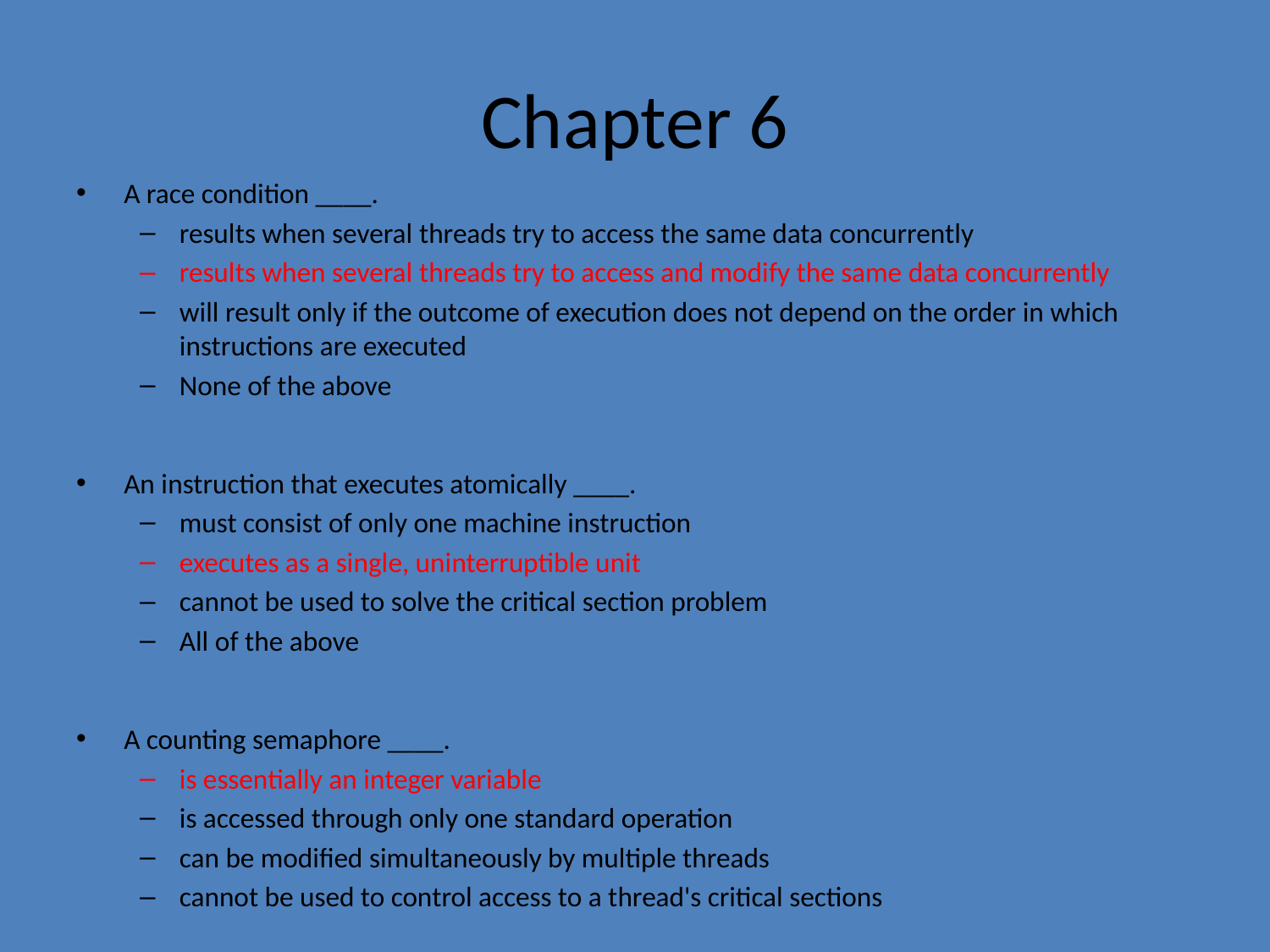

# Chapter 6
A race condition ____.
results when several threads try to access the same data concurrently
results when several threads try to access and modify the same data concurrently
will result only if the outcome of execution does not depend on the order in which instructions are executed
None of the above

An instruction that executes atomically ____.
must consist of only one machine instruction
executes as a single, uninterruptible unit
cannot be used to solve the critical section problem
All of the above

A counting semaphore ____.
is essentially an integer variable
is accessed through only one standard operation
can be modified simultaneously by multiple threads
cannot be used to control access to a thread's critical sections